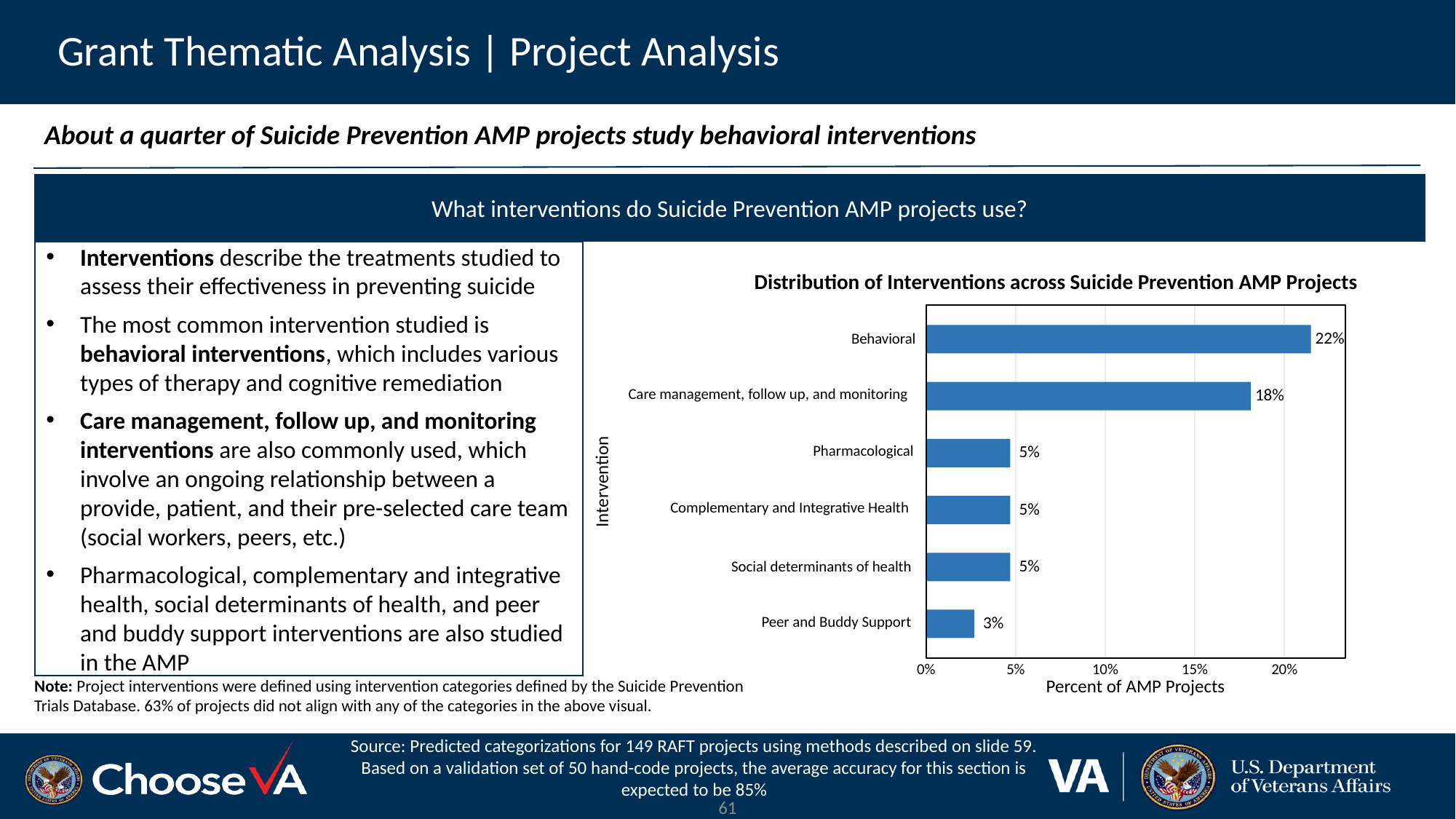

# Grant Thematic Analysis | Project Analysis
About a quarter of Suicide Prevention AMP projects study behavioral interventions
What interventions do Suicide Prevention AMP projects use?
Interventions describe the treatments studied to assess their effectiveness in preventing suicide
The most common intervention studied is behavioral interventions, which includes various types of therapy and cognitive remediation
Care management, follow up, and monitoring interventions are also commonly used, which involve an ongoing relationship between a provide, patient, and their pre-selected care team (social workers, peers, etc.)
Pharmacological, complementary and integrative health, social determinants of health, and peer and buddy support interventions are also studied in the AMP

Distribution of Interventions across Suicide Prevention AMP Projects

22%
Behavioral

Care management, follow up, and monitoring
18%

Pharmacological
5%
Intervention

Complementary and Integrative Health
5%

5%
Social determinants of health

Peer and Buddy Support
3%
0%
5%
10%
15%
20%
Percent of AMP Projects
Note: Project interventions were defined using intervention categories defined by the Suicide Prevention Trials Database. 63% of projects did not align with any of the categories in the above visual.
Source: Predicted categorizations for 149 RAFT projects using methods described on slide 59.
Based on a validation set of 50 hand-code projects, the average accuracy for this section is expected to be 85%
61